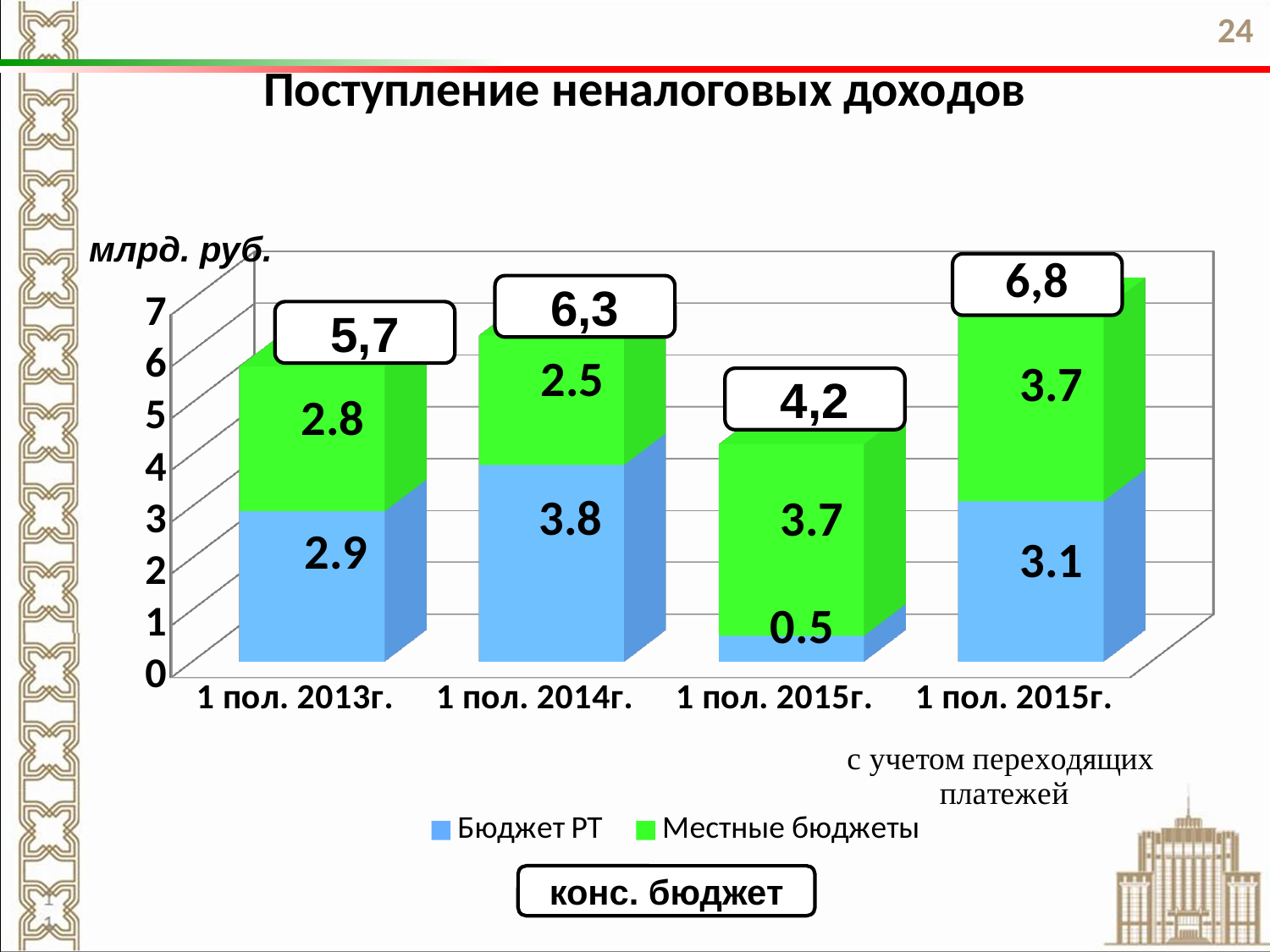

24
Поступление неналоговых доходов

[unsupported chart]

млрд. руб.
6,3
5,7
4,2
конс. бюджет